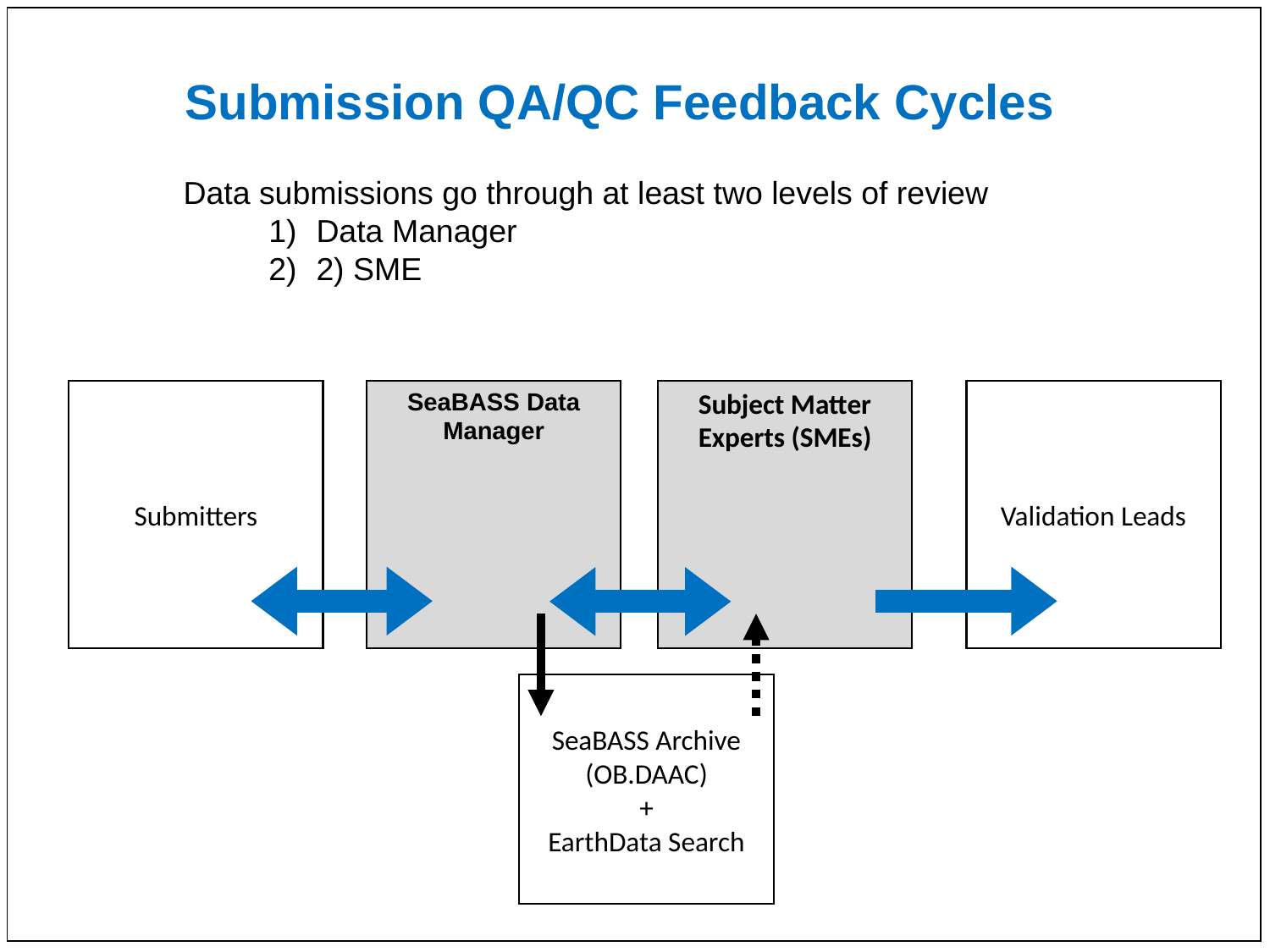

Submission QA/QC Feedback Cycles
Data submissions go through at least two levels of review
Data Manager
2) SME
Submitters
SeaBASS Data Manager

Subject Matter Experts (SMEs)

SeaBASS Archive
(OB.DAAC)
+
EarthData Search
Validation Leads